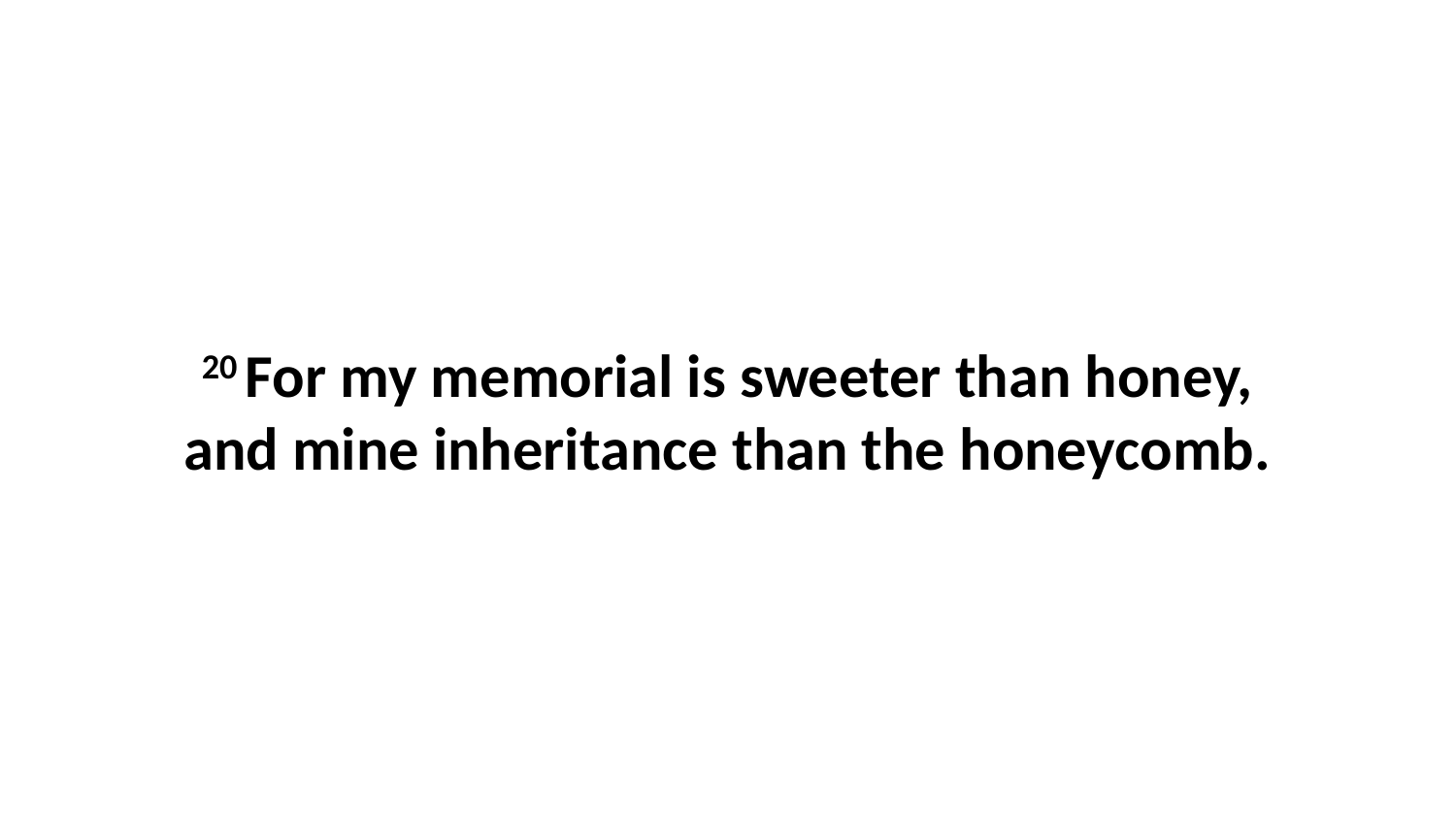

20 For my memorial is sweeter than honey, and mine inheritance than the honeycomb.